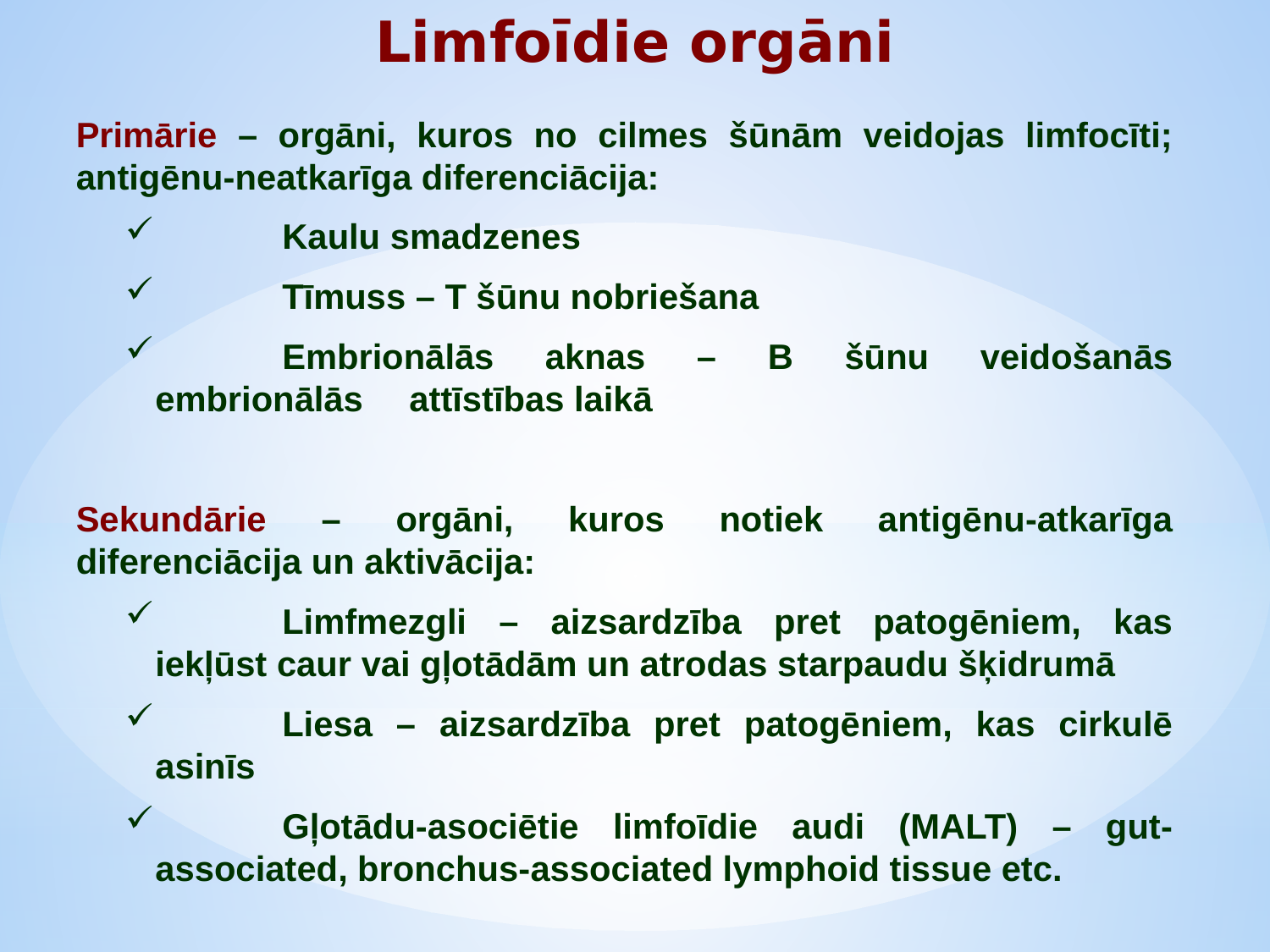

Limfoīdie orgāni
Primārie – orgāni, kuros no cilmes šūnām veidojas limfocīti; antigēnu-neatkarīga diferenciācija:
	Kaulu smadzenes
	Tīmuss – T šūnu nobriešana
	Embrionālās aknas – B šūnu veidošanās embrionālās 	attīstības laikā

Sekundārie – orgāni, kuros notiek antigēnu-atkarīga diferenciācija un aktivācija:
	Limfmezgli – aizsardzība pret patogēniem, kas iekļūst caur vai gļotādām un atrodas starpaudu šķidrumā
	Liesa – aizsardzība pret patogēniem, kas cirkulē asinīs
	Gļotādu-asociētie limfoīdie audi (MALT) – gut-associated, bronchus-associated lymphoid tissue etc.